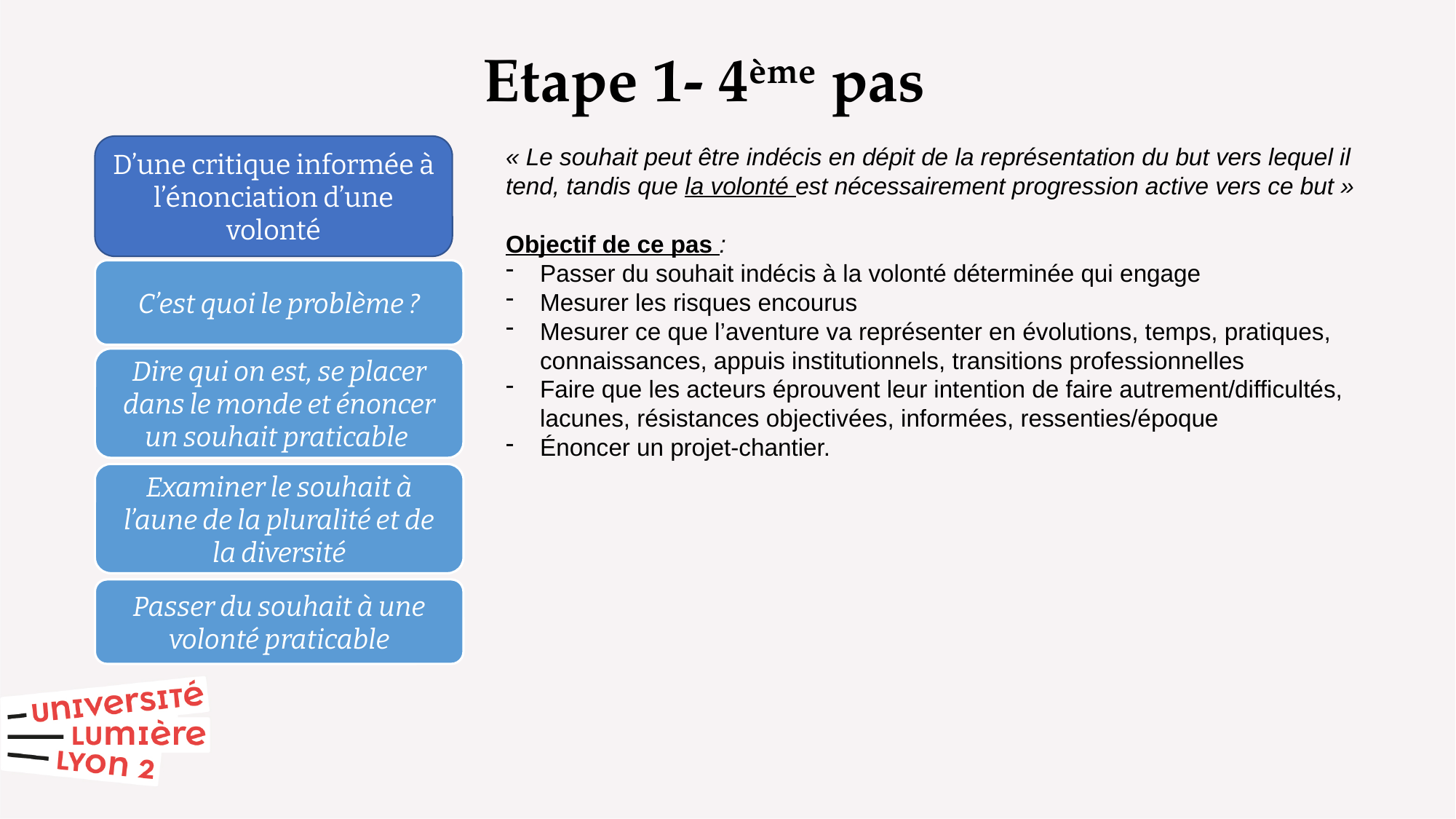

Etape 1- 4ème pas
D’une critique informée à l’énonciation d’une volonté
« Le souhait peut être indécis en dépit de la représentation du but vers lequel il tend, tandis que la volonté est nécessairement progression active vers ce but »

Objectif de ce pas :
Passer du souhait indécis à la volonté déterminée qui engage
Mesurer les risques encourus
Mesurer ce que l’aventure va représenter en évolutions, temps, pratiques, connaissances, appuis institutionnels, transitions professionnelles
Faire que les acteurs éprouvent leur intention de faire autrement/difficultés, lacunes, résistances objectivées, informées, ressenties/époque
Énoncer un projet-chantier.

C’est quoi le problème ?
Dire qui on est, se placer dans le monde et énoncer un souhait praticable
Examiner le souhait à l’aune de la pluralité et de la diversité
Passer du souhait à une volonté praticable